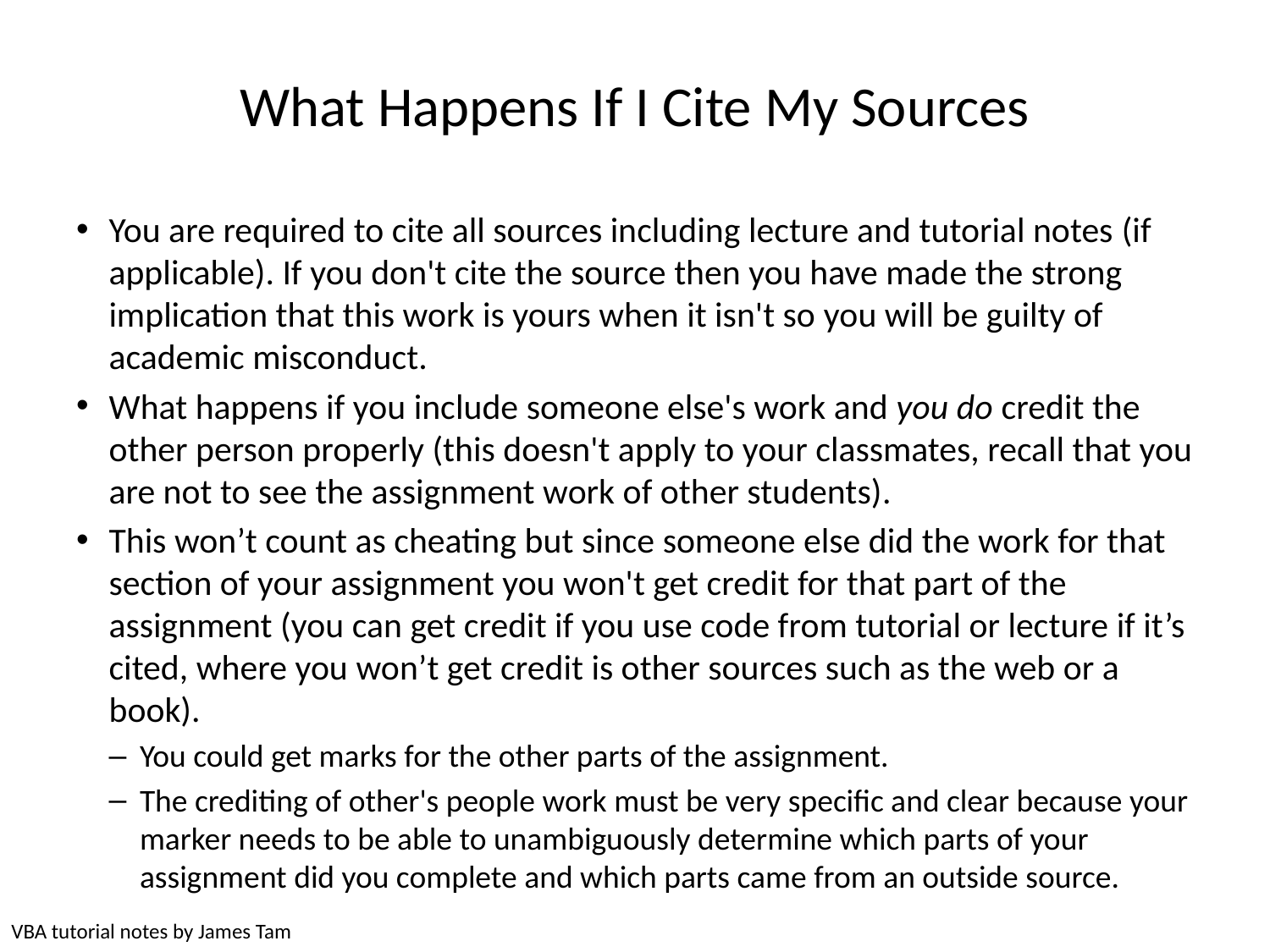

# What Happens If I Cite My Sources
You are required to cite all sources including lecture and tutorial notes (if applicable). If you don't cite the source then you have made the strong implication that this work is yours when it isn't so you will be guilty of academic misconduct.
What happens if you include someone else's work and you do credit the other person properly (this doesn't apply to your classmates, recall that you are not to see the assignment work of other students).
This won’t count as cheating but since someone else did the work for that section of your assignment you won't get credit for that part of the assignment (you can get credit if you use code from tutorial or lecture if it’s cited, where you won’t get credit is other sources such as the web or a book).
You could get marks for the other parts of the assignment.
The crediting of other's people work must be very specific and clear because your marker needs to be able to unambiguously determine which parts of your assignment did you complete and which parts came from an outside source.